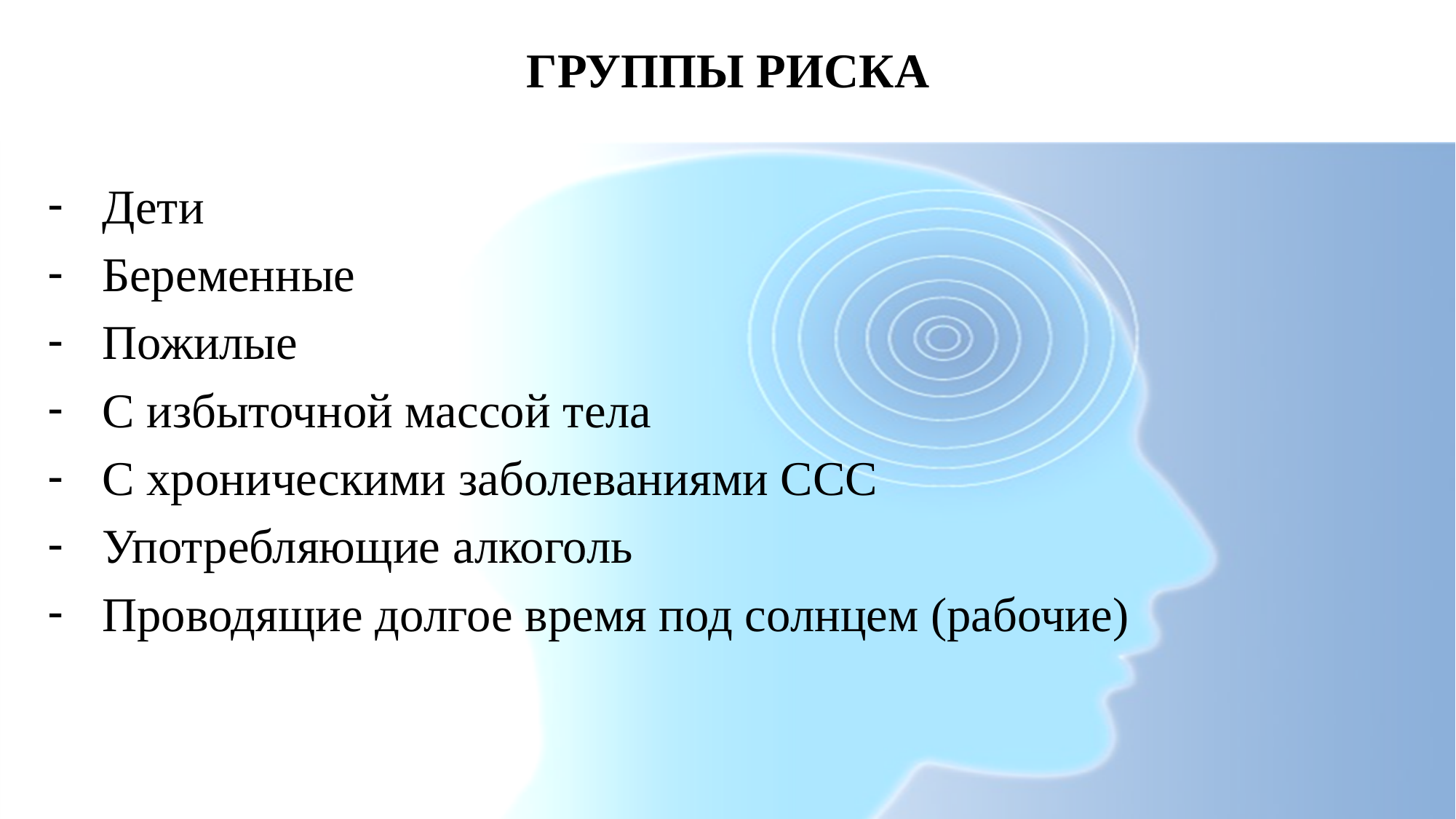

ГРУППЫ РИСКА

Дети
Беременные
Пожилые
С избыточной массой тела
С хроническими заболеваниями ССС
Употребляющие алкоголь
Проводящие долгое время под солнцем (рабочие)